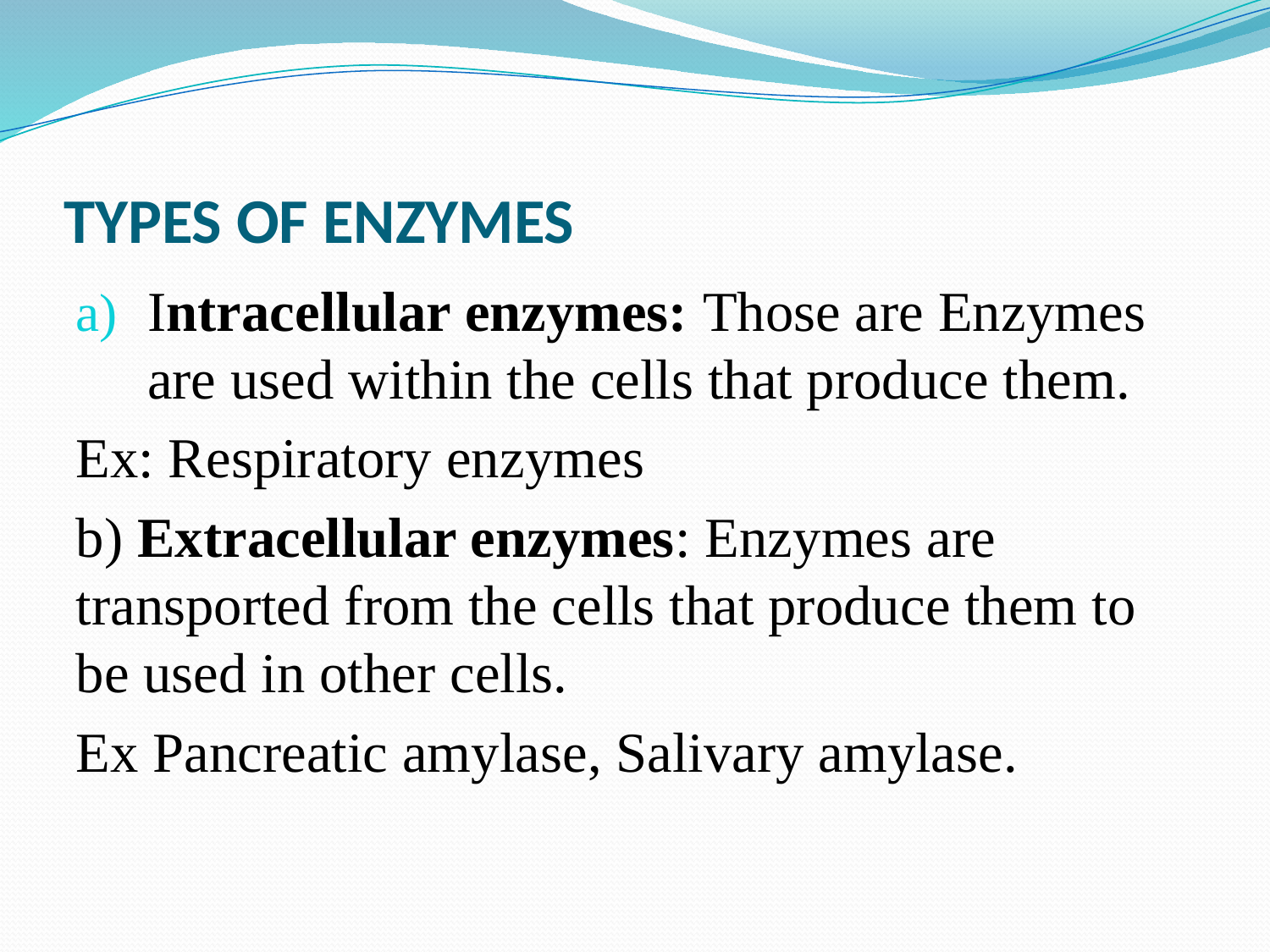

# TYPES OF ENZYMES
Intracellular enzymes: Those are Enzymes are used within the cells that produce them.
Ex: Respiratory enzymes
b) Extracellular enzymes: Enzymes are transported from the cells that produce them to be used in other cells.
Ex Pancreatic amylase, Salivary amylase.